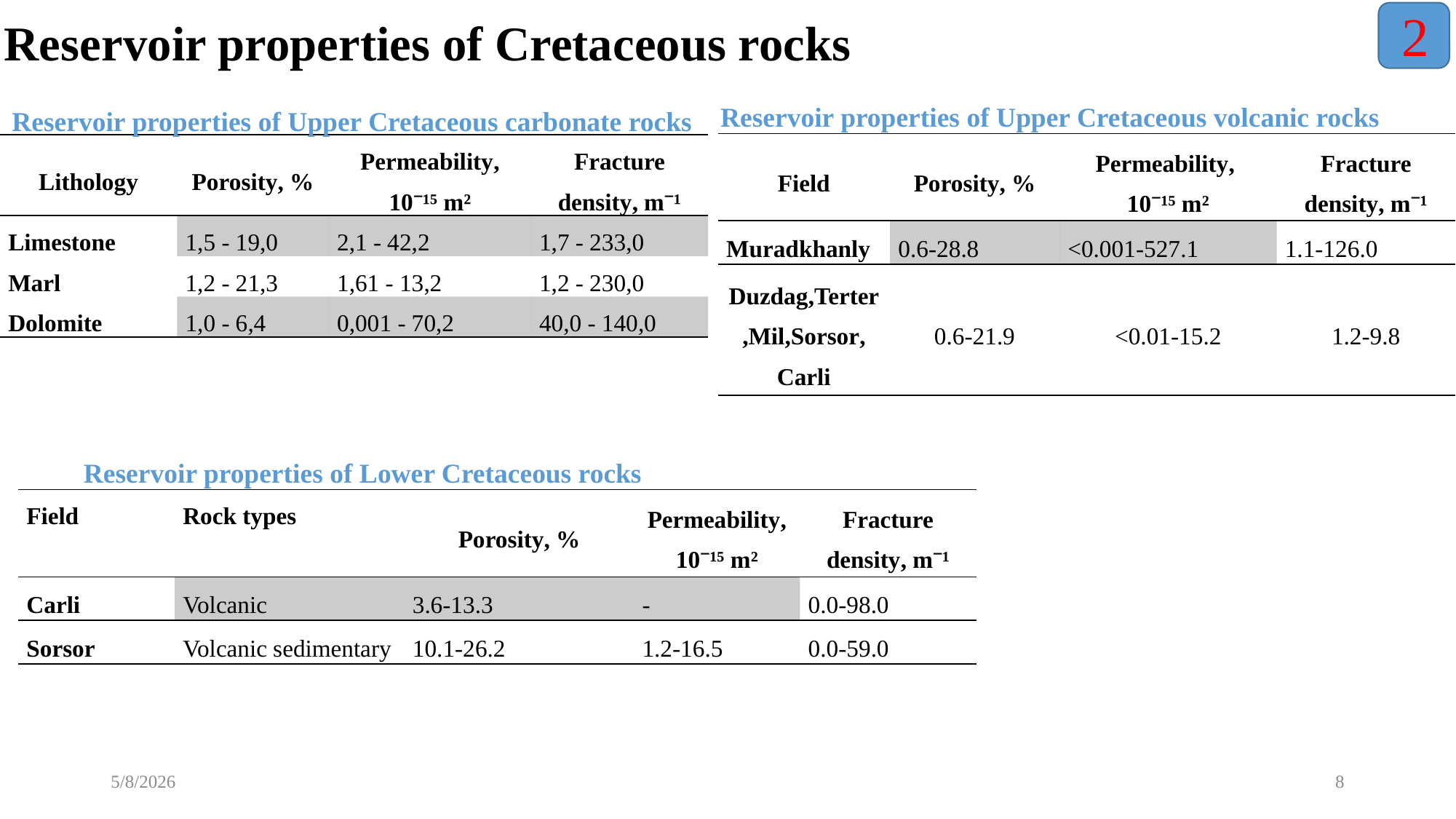

# Reservoir properties of Cretaceous rocks
2

Reservoir properties of Upper Cretaceous carbonate rocks
Reservoir properties of Upper Cretaceous volcanic rocks
| Field | Porosity, % | Permeability, 10⁻¹⁵ m² | Fracture density, m⁻¹ |
| --- | --- | --- | --- |
| Muradkhanly | 0.6-28.8 | <0.001-527.1 | 1.1-126.0 |
| Duzdag,Terter,Mil,Sorsor, Carli | 0.6-21.9 | <0.01-15.2 | 1.2-9.8 |
| Lithology | Porosity, % | Permeability, 10⁻¹⁵ m² | Fracture density, m⁻¹ |
| --- | --- | --- | --- |
| Limestone | 1,5 - 19,0 | 2,1 - 42,2 | 1,7 - 233,0 |
| Marl | 1,2 - 21,3 | 1,61 - 13,2 | 1,2 - 230,0 |
| Dolomite | 1,0 - 6,4 | 0,001 - 70,2 | 40,0 - 140,0 |
Reservoir properties of Lower Cretaceous rocks
| Field | Rock types | Porosity, % | Permeability, 10⁻¹⁵ m² | Fracture density, m⁻¹ |
| --- | --- | --- | --- | --- |
| Carli | Volcanic | 3.6-13.3 | - | 0.0-98.0 |
| Sorsor | Volcanic sedimentary | 10.1-26.2 | 1.2-16.5 | 0.0-59.0 |
5/8/2026
8